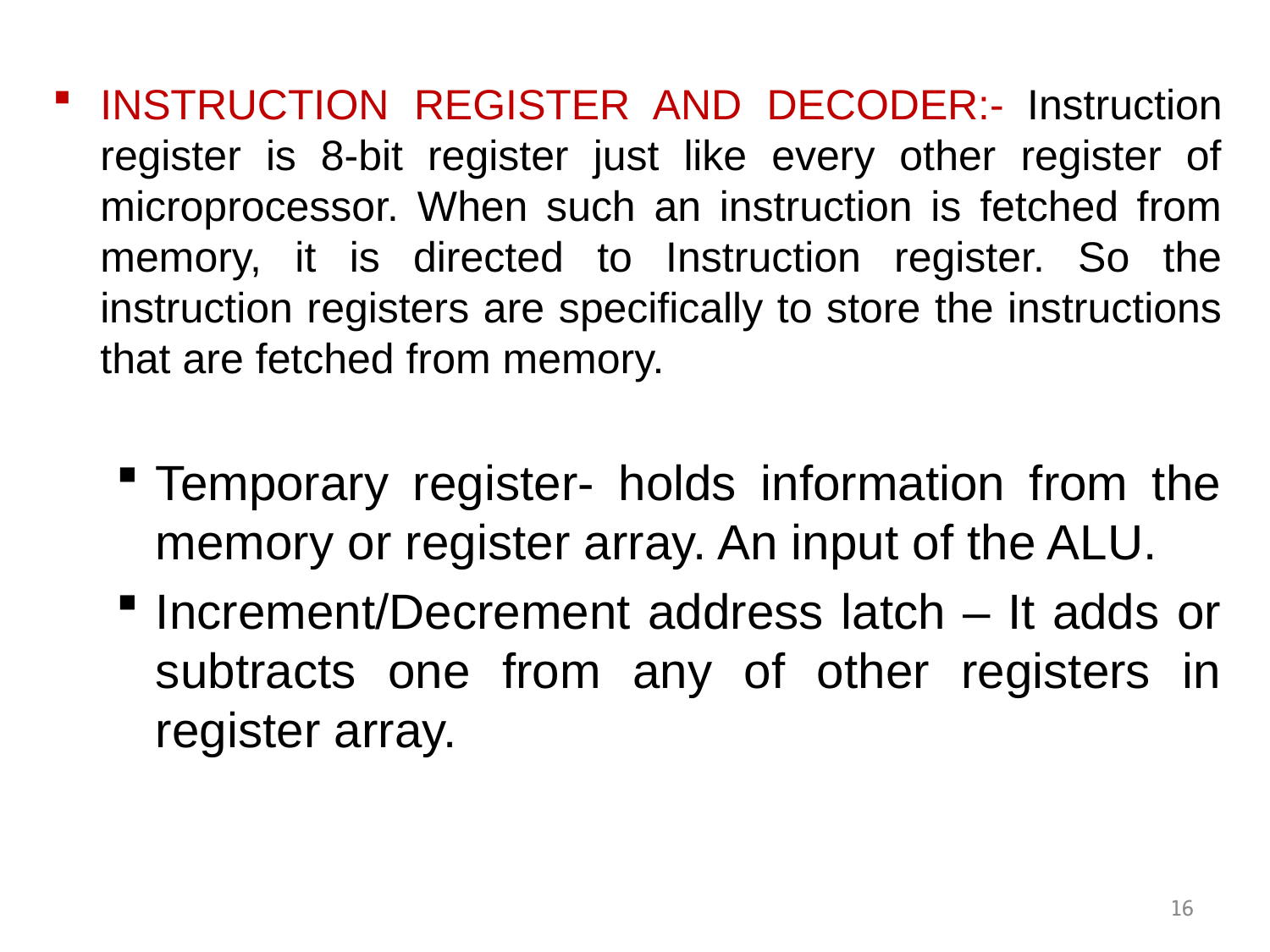

INSTRUCTION REGISTER AND DECODER:- Instruction register is 8-bit register just like every other register of microprocessor. When such an instruction is fetched from memory, it is directed to Instruction register. So the instruction registers are specifically to store the instructions that are fetched from memory.

Temporary register- holds information from the memory or register array. An input of the ALU.
Increment/Decrement address latch – It adds or subtracts one from any of other registers in register array.

16